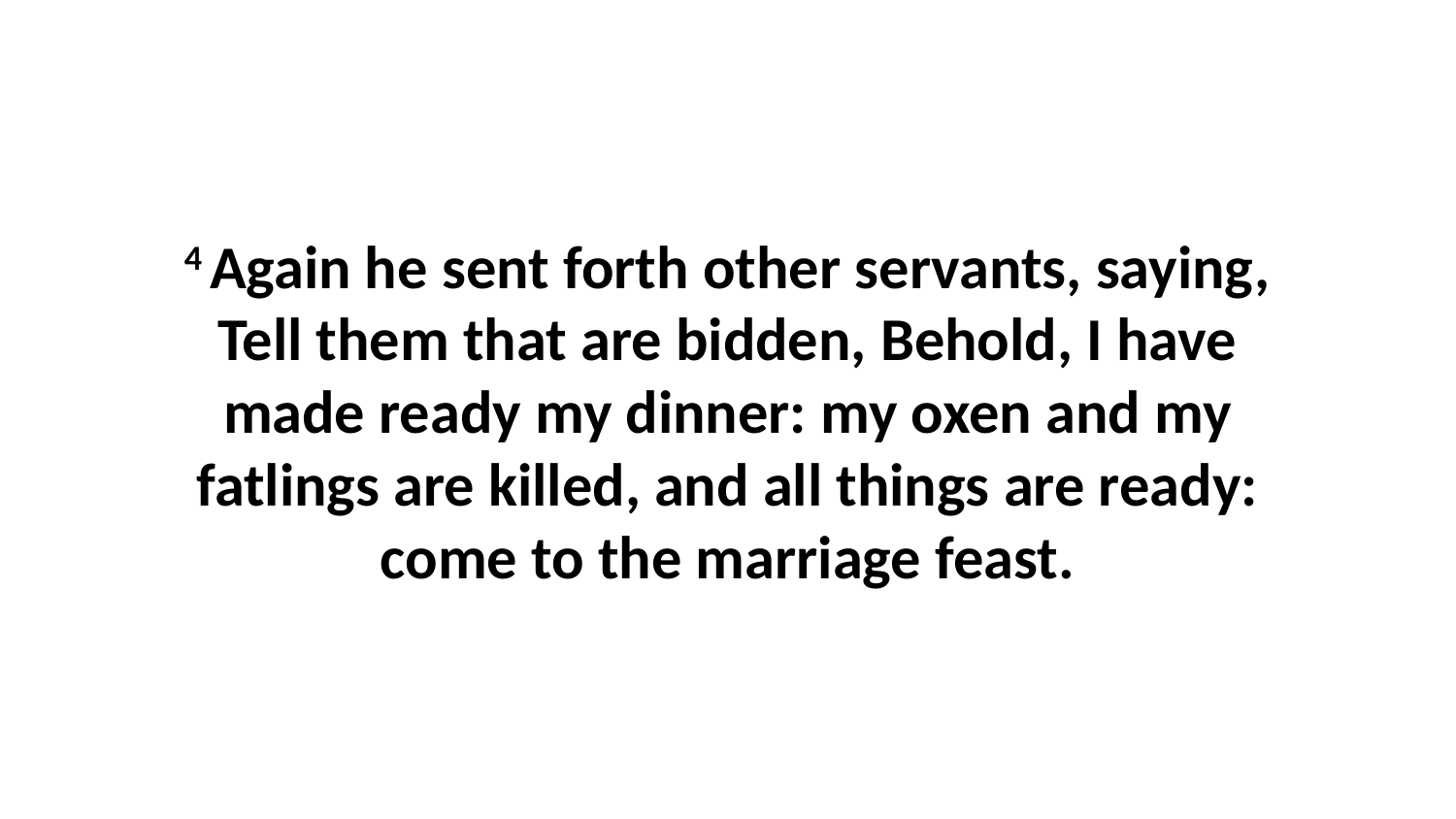

4 Again he sent forth other servants, saying, Tell them that are bidden, Behold, I have made ready my dinner: my oxen and my fatlings are killed, and all things are ready: come to the marriage feast.